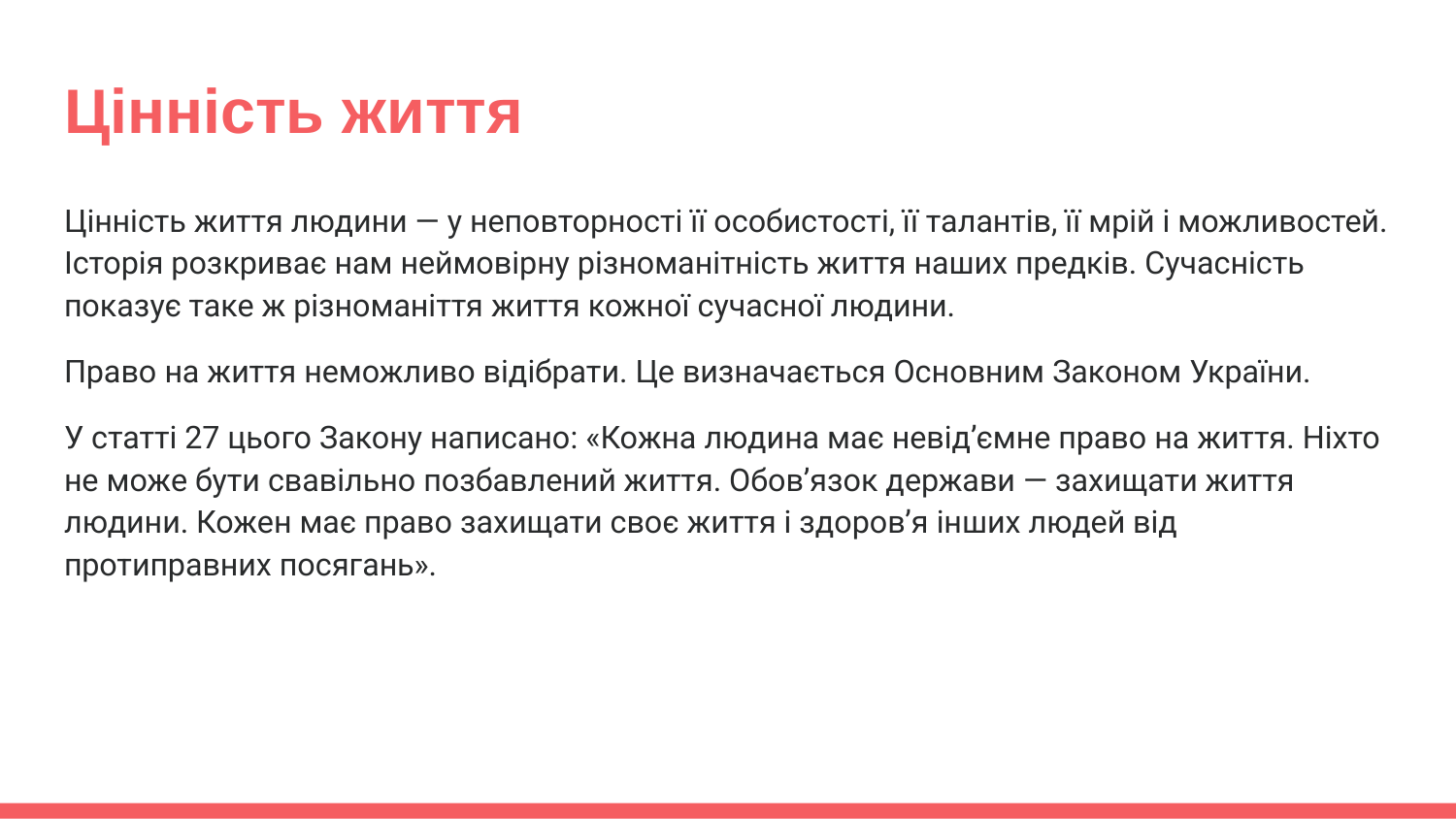

# Цінність життя
Цінність життя людини — у неповторності її особистості, її талантів, її мрій і можливостей. Історія розкриває нам неймовірну різноманітність життя наших предків. Сучасність показує таке ж різноманіття життя кожної сучасної людини.
Право на життя неможливо відібрати. Це визначається Основним Законом України.
У статті 27 цього Закону написано: «Кожна людина має невід’ємне право на життя. Ніхто не може бути свавільно позбавлений життя. Обов’язок держави — захищати життя людини. Кожен має право захищати своє життя і здоров’я інших людей від протиправних посягань».